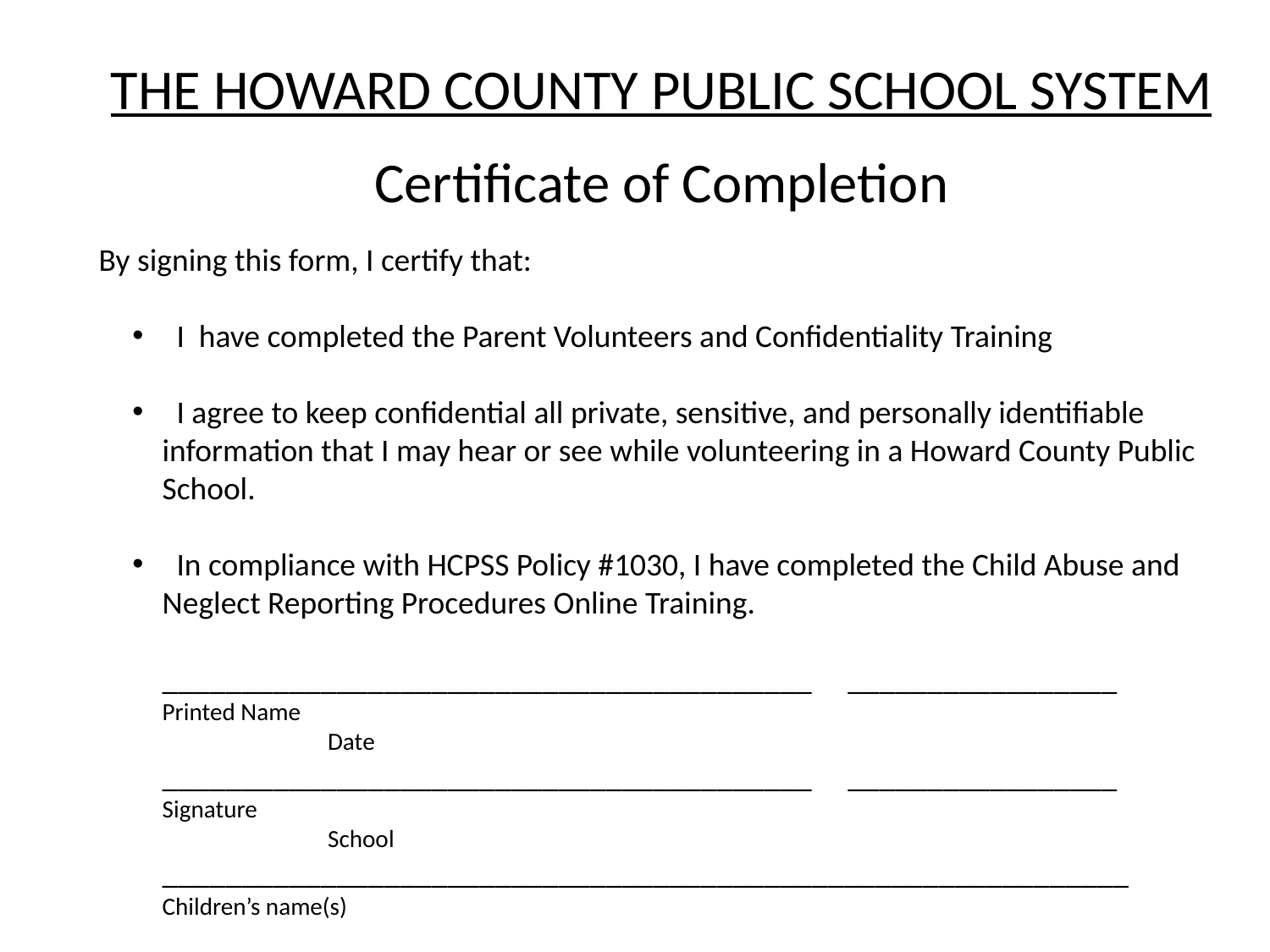

THE HOWARD COUNTY PUBLIC SCHOOL SYSTEM

Certificate of Completion

By signing this form, I certify that:

  I  have completed the Parent Volunteers and Confidentiality Training

  I agree to keep confidential all private, sensitive, and personally identifiable information that I may hear or see while volunteering in a Howard County Public School.

  In compliance with HCPSS Policy #1030, I have completed the Child Abuse and Neglect Reporting Procedures Online Training.

_________________________________________     _________________
Printed Name 								       Date
_________________________________________     _________________
Signature	 								       School
_____________________________________________________________
Children’s name(s)